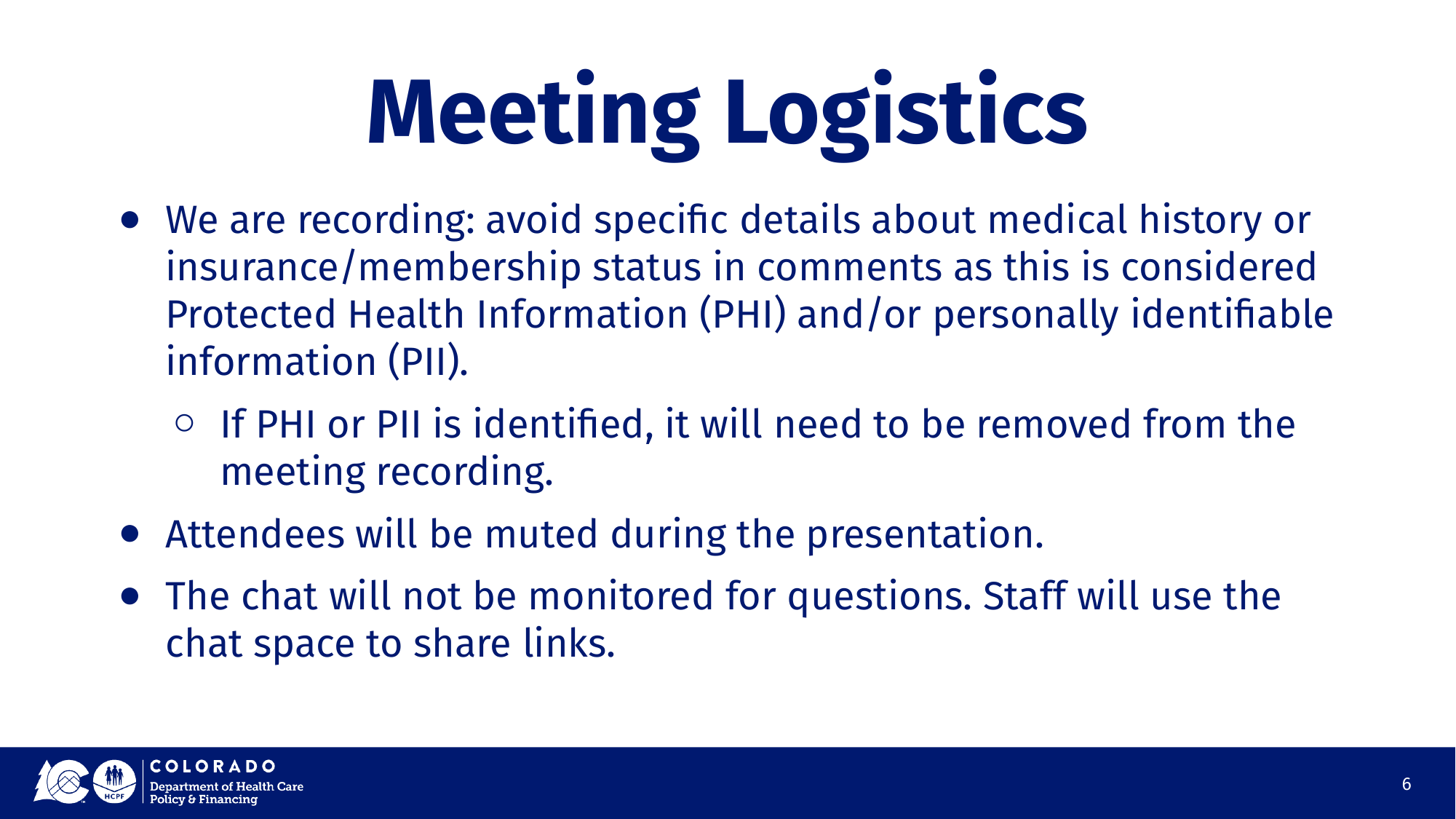

# Meeting Logistics
We are recording: avoid specific details about medical history or insurance/membership status in comments as this is considered Protected Health Information (PHI) and/or personally identifiable information (PII).
If PHI or PII is identified, it will need to be removed from the meeting recording.
Attendees will be muted during the presentation.
The chat will not be monitored for questions. Staff will use the chat space to share links.
6